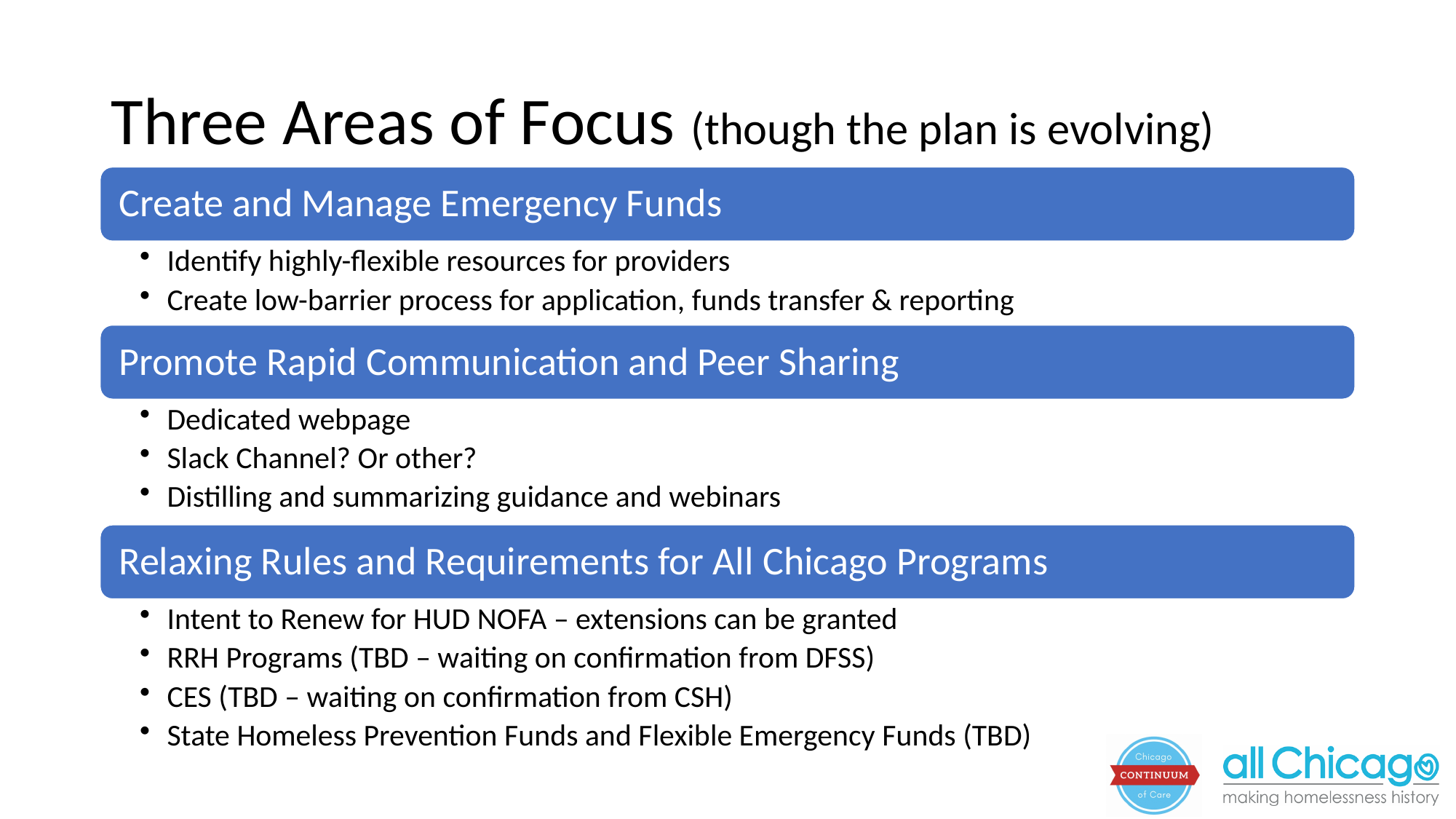

# Three Areas of Focus (though the plan is evolving)
Create and Manage Emergency Funds
Identify highly-flexible resources for providers
Create low-barrier process for application, funds transfer & reporting
Promote Rapid Communication and Peer Sharing
Dedicated webpage
Slack Channel? Or other?
Distilling and summarizing guidance and webinars
Relaxing Rules and Requirements for All Chicago Programs
Intent to Renew for HUD NOFA – extensions can be granted
RRH Programs (TBD – waiting on confirmation from DFSS)
CES (TBD – waiting on confirmation from CSH)
State Homeless Prevention Funds and Flexible Emergency Funds (TBD)